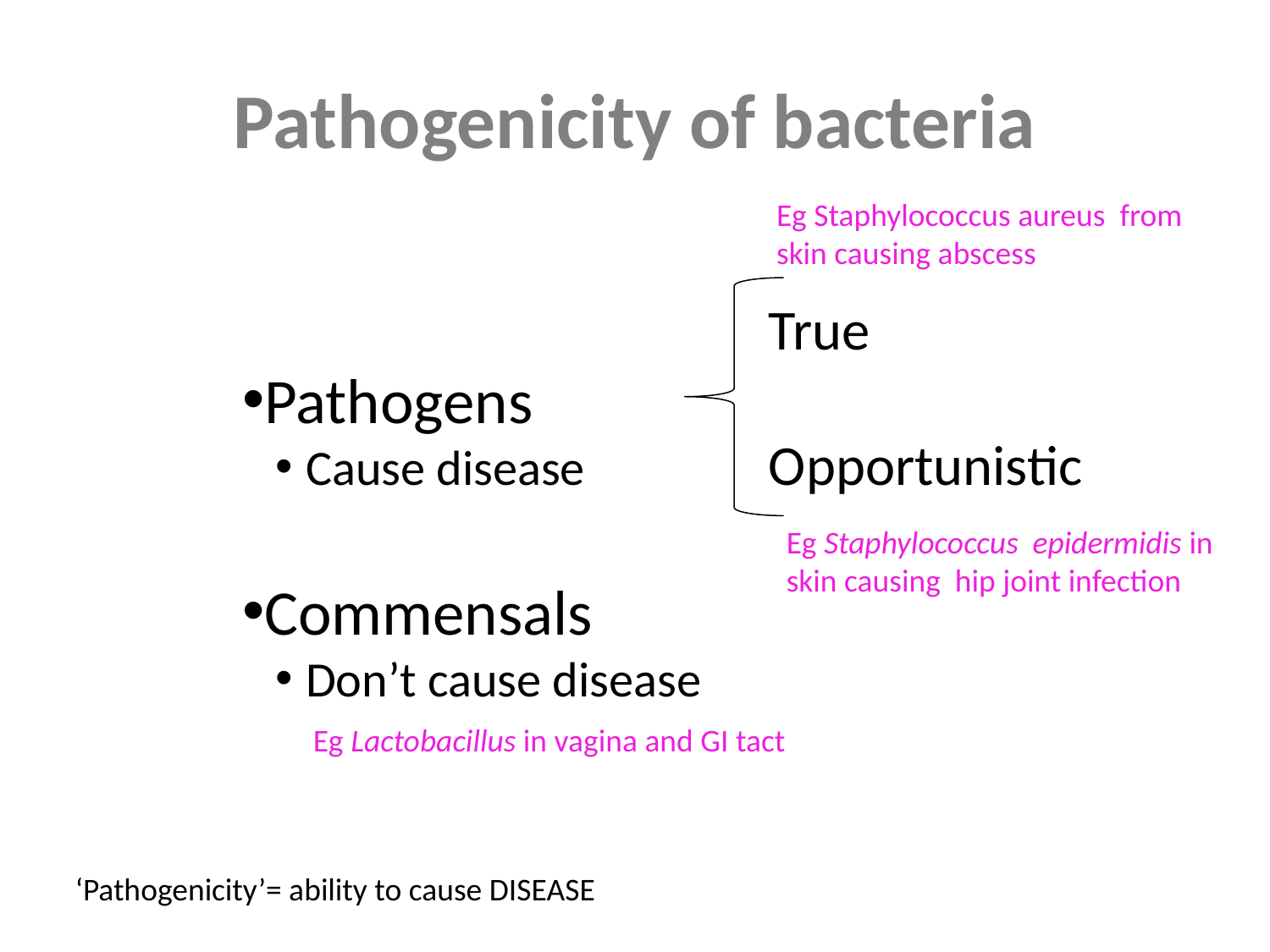

# Pathogenicity of bacteria
Eg Staphylococcus aureus  from skin causing abscess
Eg Staphylococcus  epidermidis in skin causing  hip joint infection
Eg Lactobacillus in vagina and GI tact

Pathogens
Cause disease

Commensals
Don’t cause disease

True

Opportunistic
‘Pathogenicity’= ability to cause DISEASE